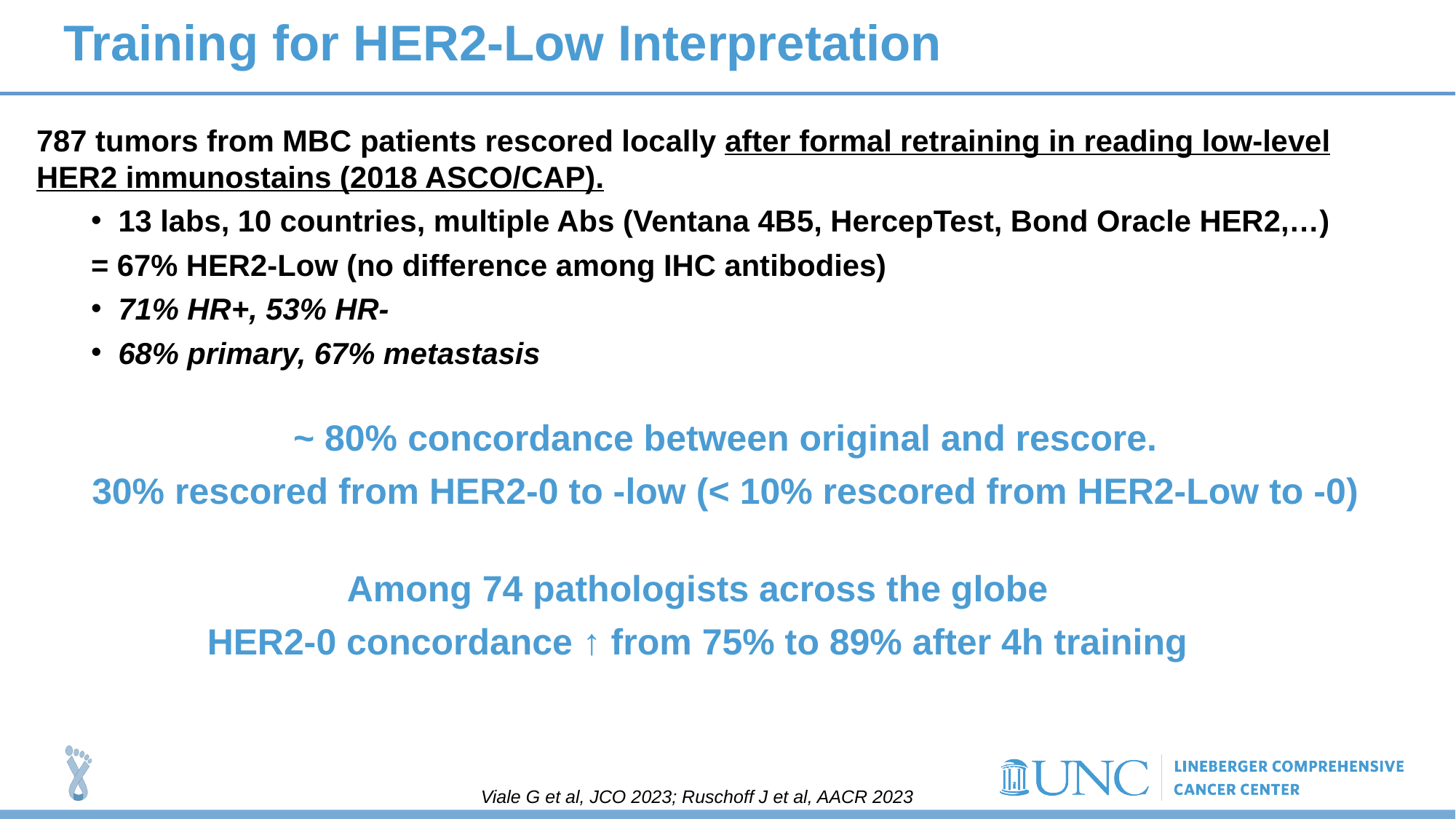

# Training for HER2-Low Interpretation
787 tumors from MBC patients rescored locally after formal retraining in reading low-level HER2 immunostains (2018 ASCO/CAP).
13 labs, 10 countries, multiple Abs (Ventana 4B5, HercepTest, Bond Oracle HER2,…)
= 67% HER2-Low (no difference among IHC antibodies)
71% HR+, 53% HR-
68% primary, 67% metastasis

~ 80% concordance between original and rescore.
30% rescored from HER2-0 to -low (< 10% rescored from HER2-Low to -0)
Among 74 pathologists across the globe
HER2-0 concordance ↑ from 75% to 89% after 4h training

Viale G et al, JCO 2023; Ruschoff J et al, AACR 2023